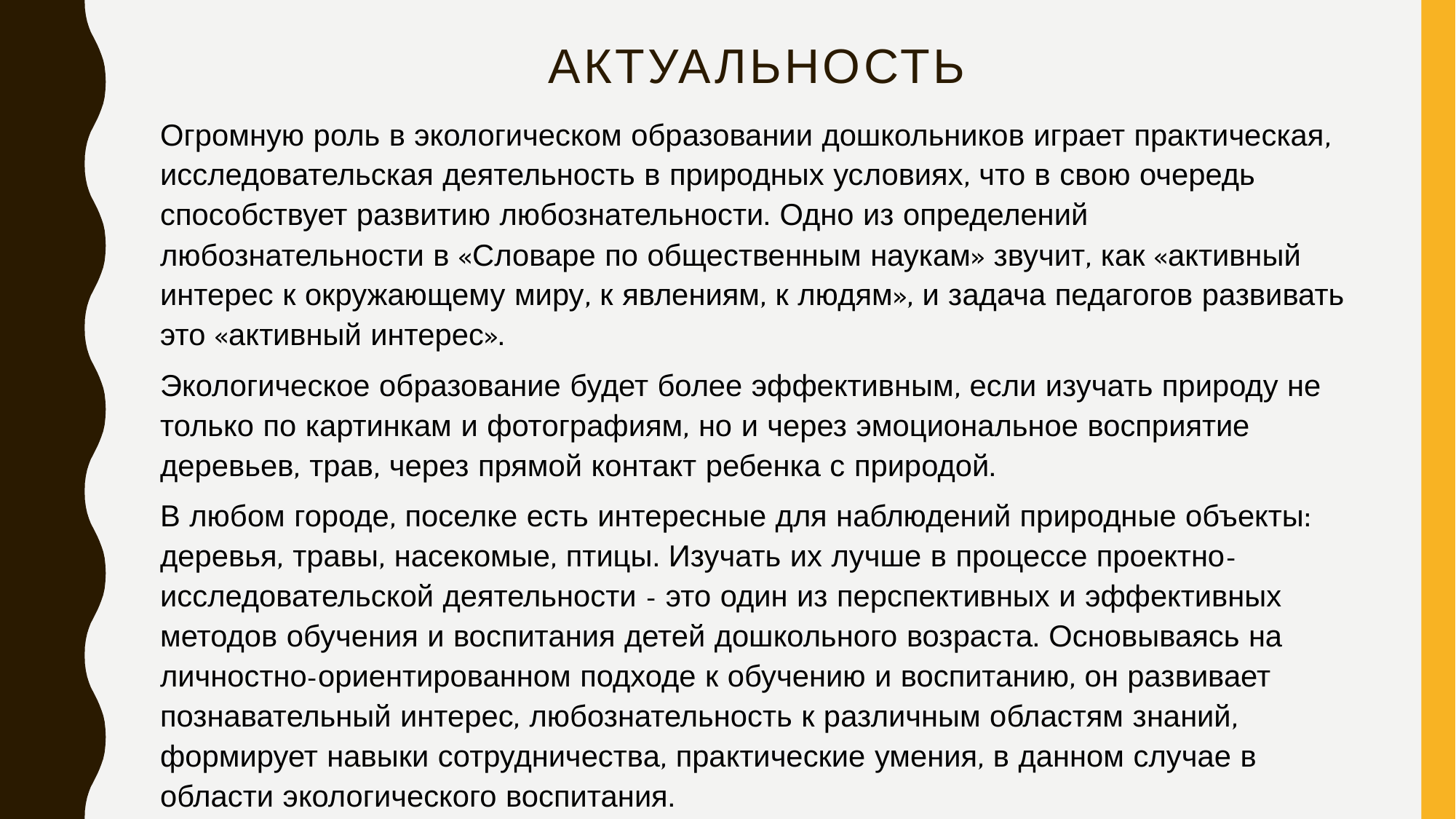

# Актуальность
Огромную роль в экологическом образовании дошкольников играет практическая, исследовательская деятельность в природных условиях, что в свою очередь способствует развитию любознательности. Одно из определений любознательности в «Словаре по общественным наукам» звучит, как «активный интерес к окружающему миру, к явлениям, к людям», и задача педагогов развивать это «активный интерес».
Экологическое образование будет более эффективным, если изучать природу не только по картинкам и фотографиям, но и через эмоциональное восприятие деревьев, трав, через прямой контакт ребенка с природой.
В любом городе, поселке есть интересные для наблюдений природные объекты: деревья, травы, насекомые, птицы. Изучать их лучше в процессе проектно-исследовательской деятельности - это один из перспективных и эффективных методов обучения и воспитания детей дошкольного возраста. Основываясь на личностно-ориентированном подходе к обучению и воспитанию, он развивает познавательный интерес, любознательность к различным областям знаний, формирует навыки сотрудничества, практические умения, в данном случае в области экологического воспитания.